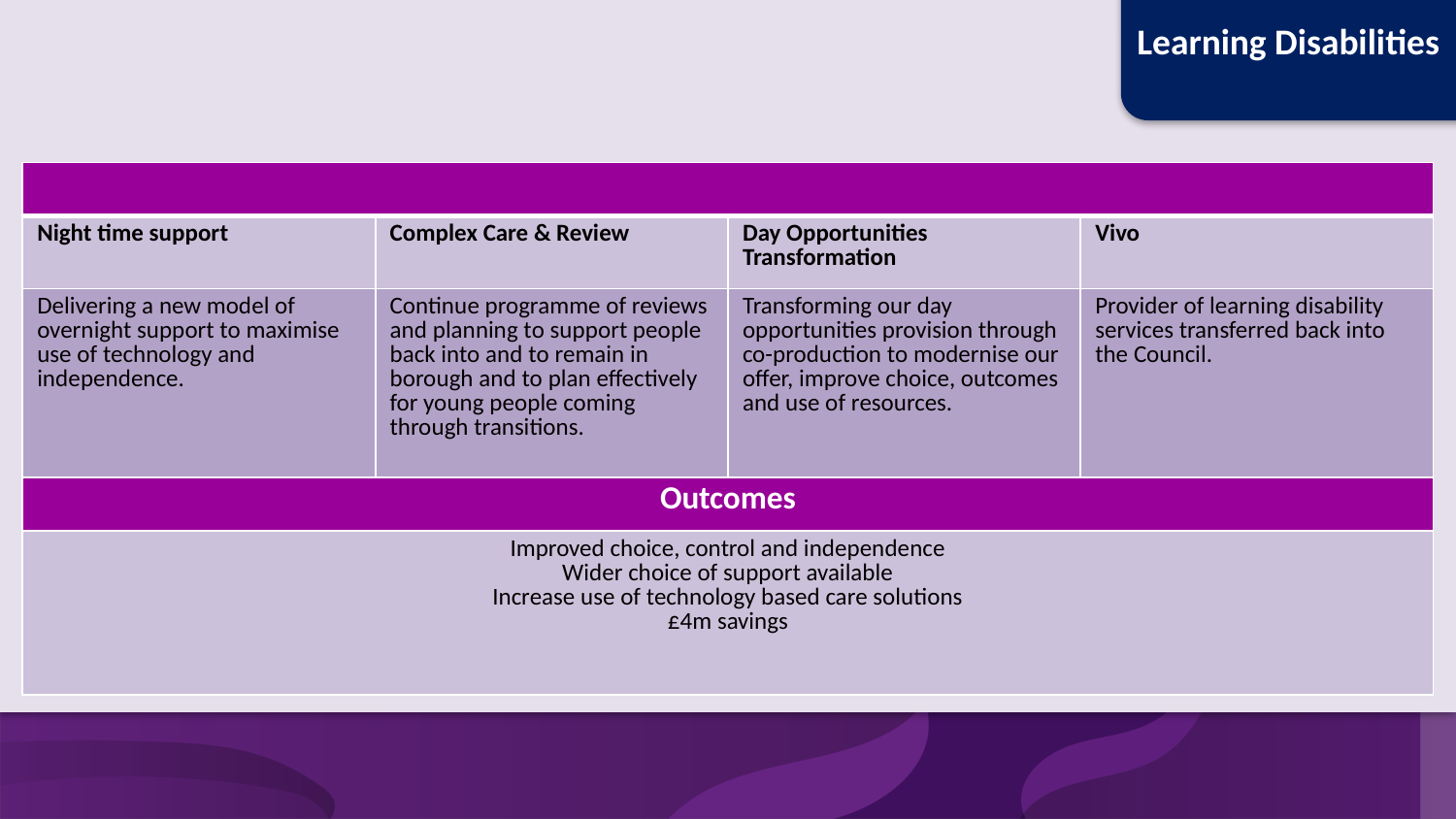

Learning Disabilities
|  |  |  |  |
| --- | --- | --- | --- |
| Night time support | Complex Care & Review | Day Opportunities Transformation | Vivo |
| Delivering a new model of overnight support to maximise use of technology and independence. | Continue programme of reviews and planning to support people back into and to remain in borough and to plan effectively for young people coming through transitions. | Transforming our day opportunities provision through co-production to modernise our offer, improve choice, outcomes and use of resources. | Provider of learning disability services transferred back into the Council. |
| Outcomes |  |  |  |
| Improved choice, control and independence Wider choice of support available Increase use of technology based care solutions £4m savings |  |  |  |